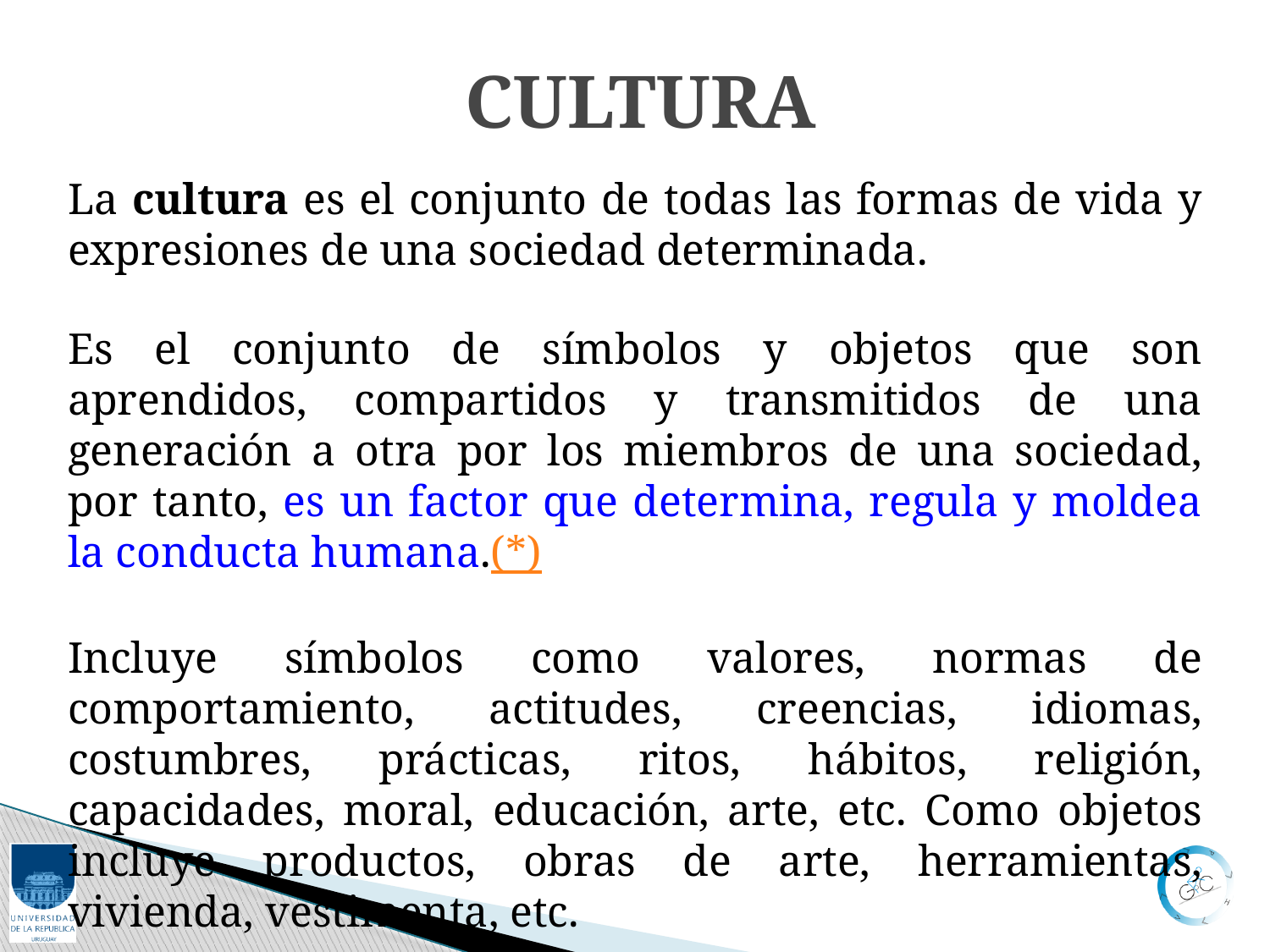

CULTURA
La cultura es el conjunto de todas las formas de vida y expresiones de una sociedad determinada.

Es el conjunto de símbolos y objetos que son aprendidos, compartidos y transmitidos de una generación a otra por los miembros de una sociedad, por tanto, es un factor que determina, regula y moldea la conducta humana.(*)

Incluye símbolos como valores, normas de comportamiento, actitudes, creencias, idiomas, costumbres, prácticas, ritos, hábitos, religión, capacidades, moral, educación, arte, etc. Como objetos incluye productos, obras de arte, herramientas, vivienda, vestimenta, etc.